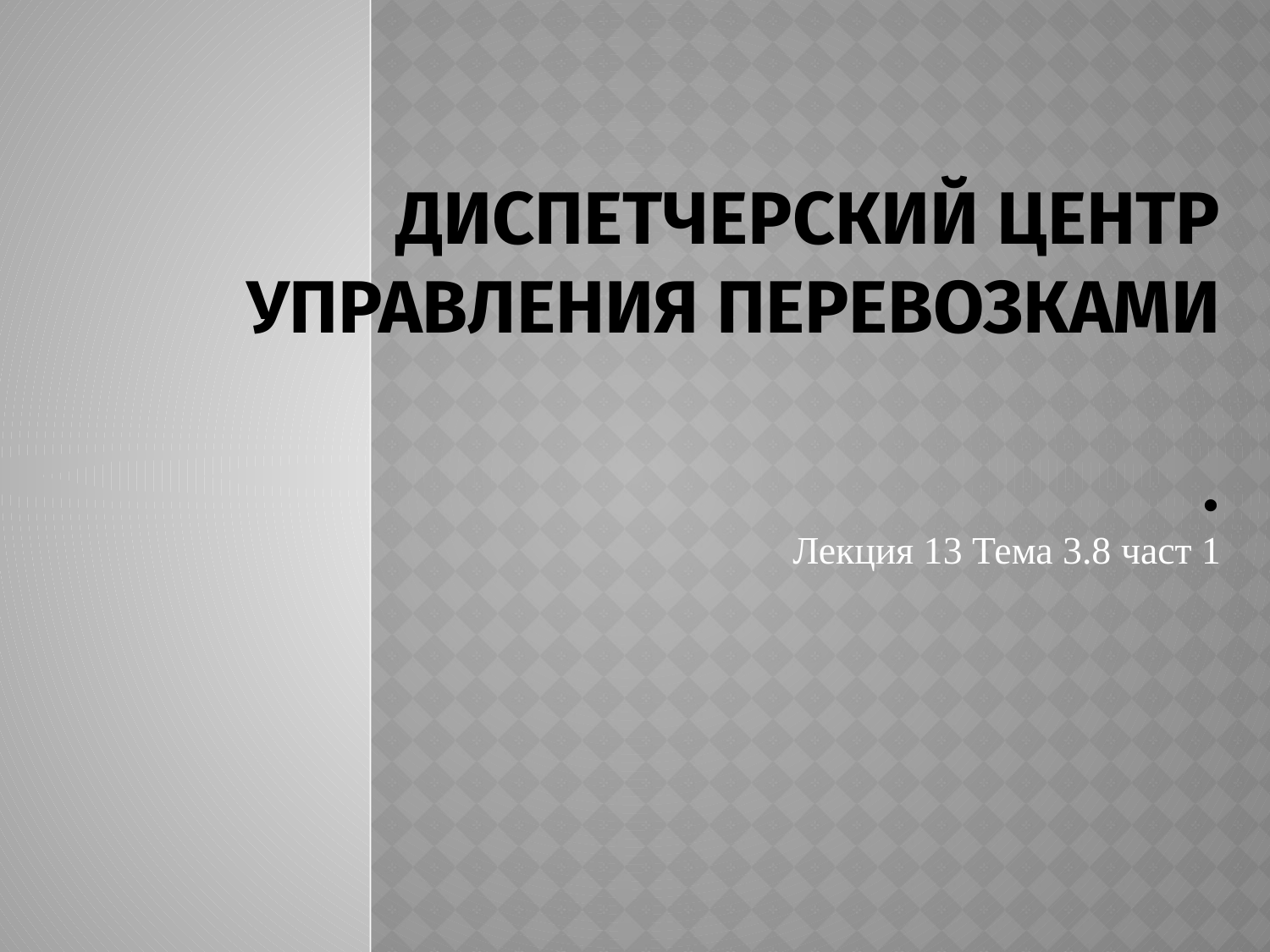

# Диспетчерский центр управления перевозками .
Лекция 13 Тема 3.8 част 1